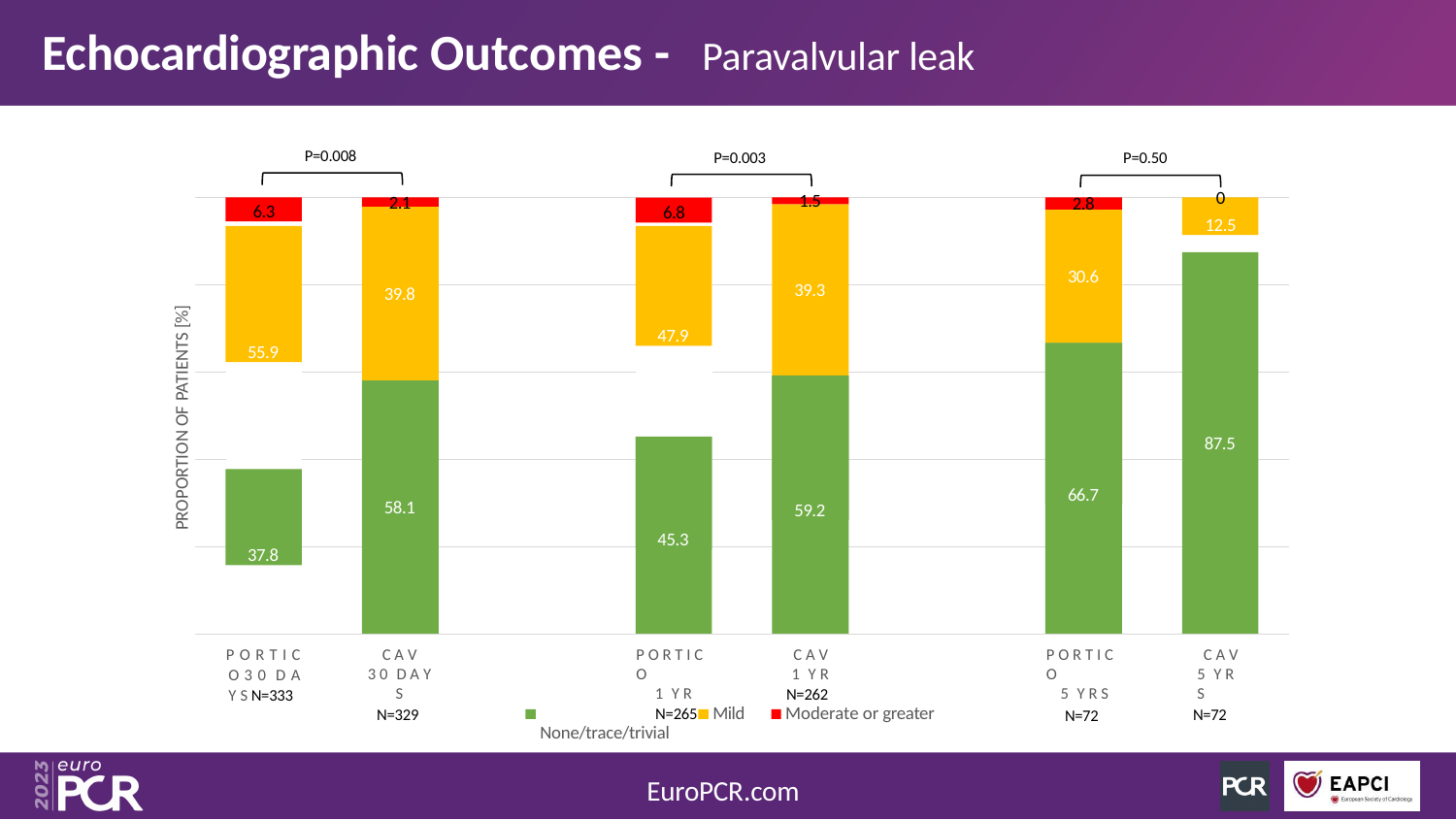

# Echocardiographic Outcomes -	Paravalvular leak
P=0.008
P=0.003
P=0.50

1.5
2.1
2.8

6.3
6.8
0
12.5

55.9

47.9
30.6
39.3
39.8

PROPORTION OF PATIENTS [%]

66.7

59.2
87.5

45.3

37.8
58.1

P O R T I C O 3 0 D A Y S N=333
C A V
3 0 D A Y S
N=329
P O R T I C O
1 Y R
N=265
None/trace/trivial
C A V
1 Y R
N=262
Moderate or greater
P O R T I C O
5 Y R S
N=72
C A V
5 Y R S
N=72
Mild

EuroPCR.com